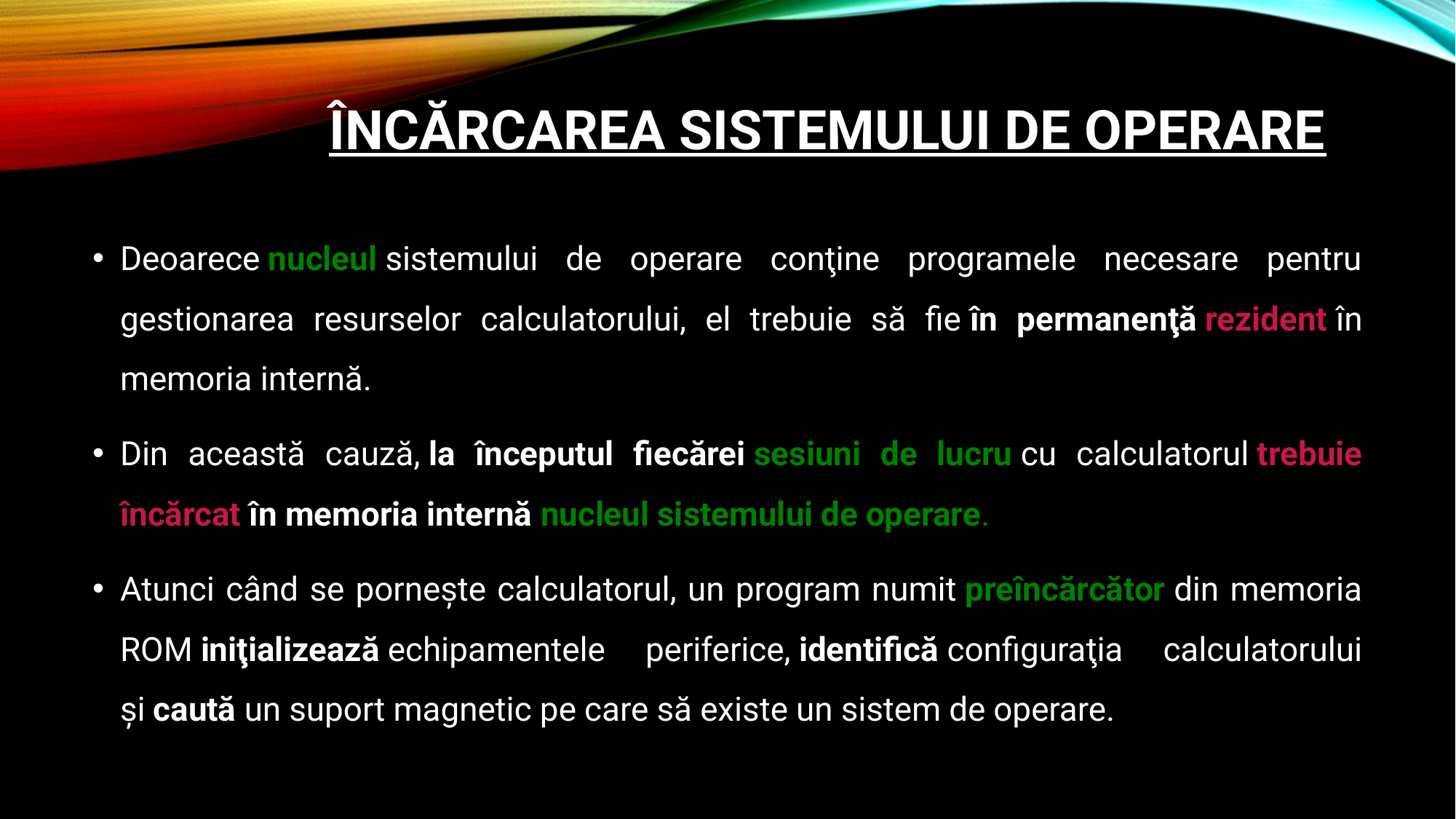

# Încărcarea sistemului de operare
Deoarece nucleul sistemului de operare conţine programele necesare pentru gestionarea resurselor calculatorului, el trebuie să fie în permanenţă rezident în memoria internă.
Din această cauză, la începutul fiecărei sesiuni de lucru cu calculatorul trebuie încărcat în memoria internă nucleul sistemului de operare.
Atunci când se porneşte calculatorul, un program numit preîncărcător din memoria ROM iniţializează echipamentele periferice, identifică configuraţia calculatorului şi caută un suport magnetic pe care să existe un sistem de operare.